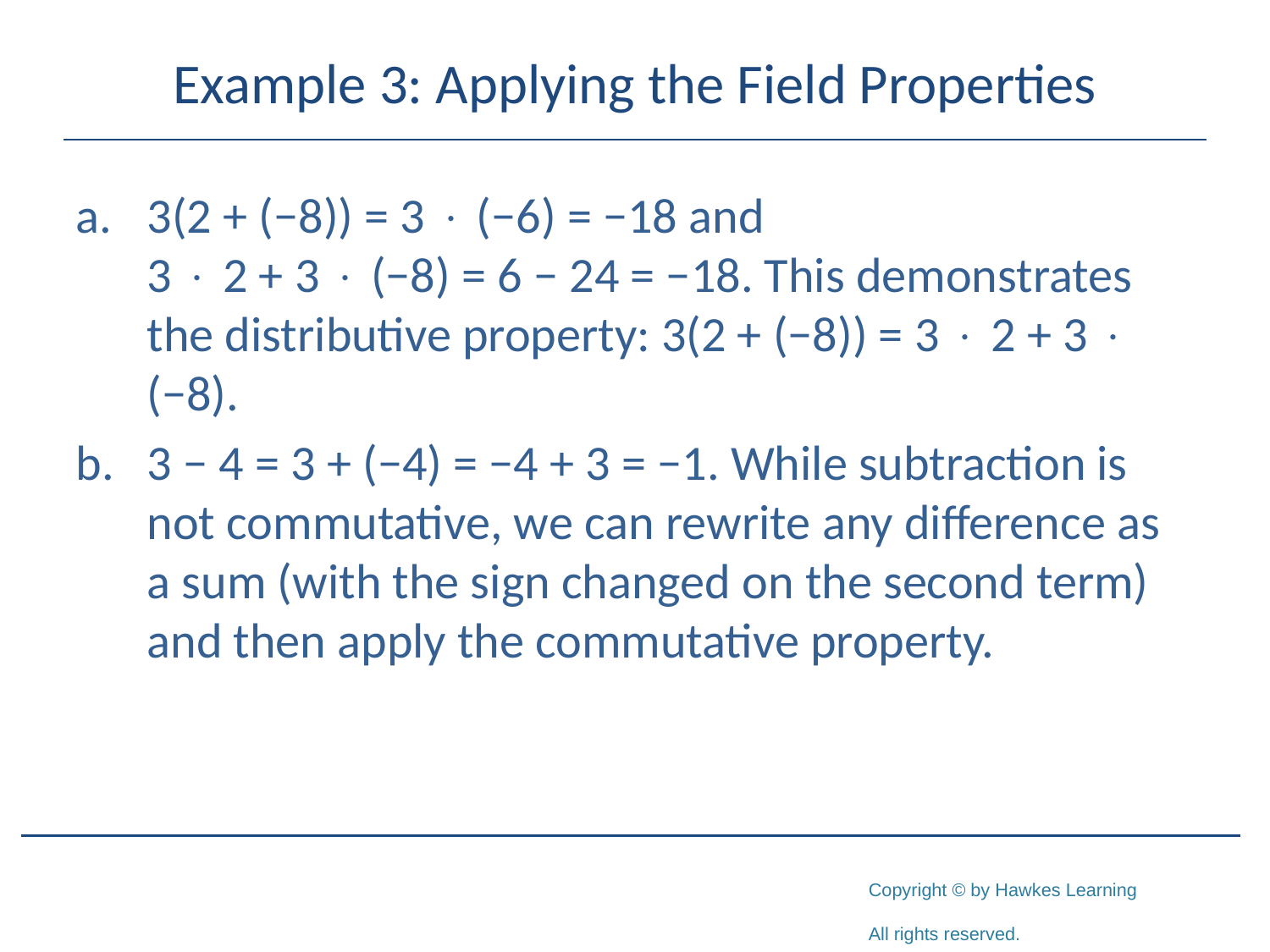

# Example 3: Applying the Field Properties
a.	3(2 + (−8)) = 3 ⋅ (−6) = −18 and
3 ⋅ 2 + 3 ⋅ (−8) = 6 − 24 = −18. This demonstrates the distributive property: 3(2 + (−8)) = 3 ⋅ 2 + 3 ⋅ (−8).
b.	3 − 4 = 3 + (−4) = −4 + 3 = −1. While subtraction is not commutative, we can rewrite any difference as a sum (with the sign changed on the second term) and then apply the commutative property.